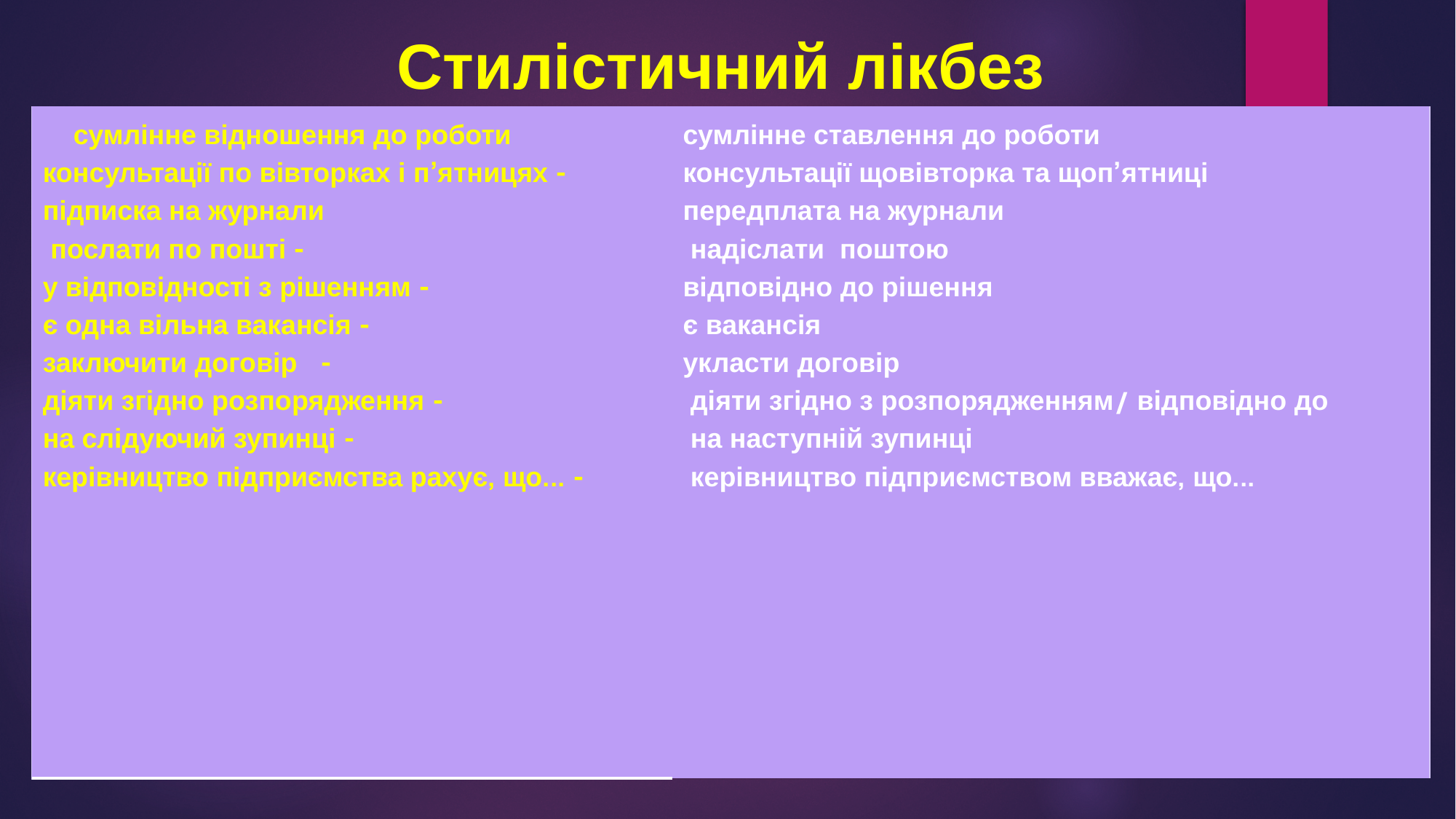

# Стилістичний лікбез
| сумлінне відношення до роботи      консультації по вівторках і п’ятницях -      підписка на журнали  послати по пошті -      у відповідності з рішенням -      є одна вільна вакансія -    заключити договір   -     діяти згідно розпорядження -       на слідуючий зупинці -       керівництво підприємства рахує, що... - | сумлінне ставлення до роботи консультації щовівторка та щоп’ятниці передплата на журнали  надіслати  поштою відповідно до рішення  є вакансія    укласти договір       діяти згідно з розпорядженням/ відповідно до    на наступній зупинці  керівництво підприємством вважає, що... |
| --- | --- |